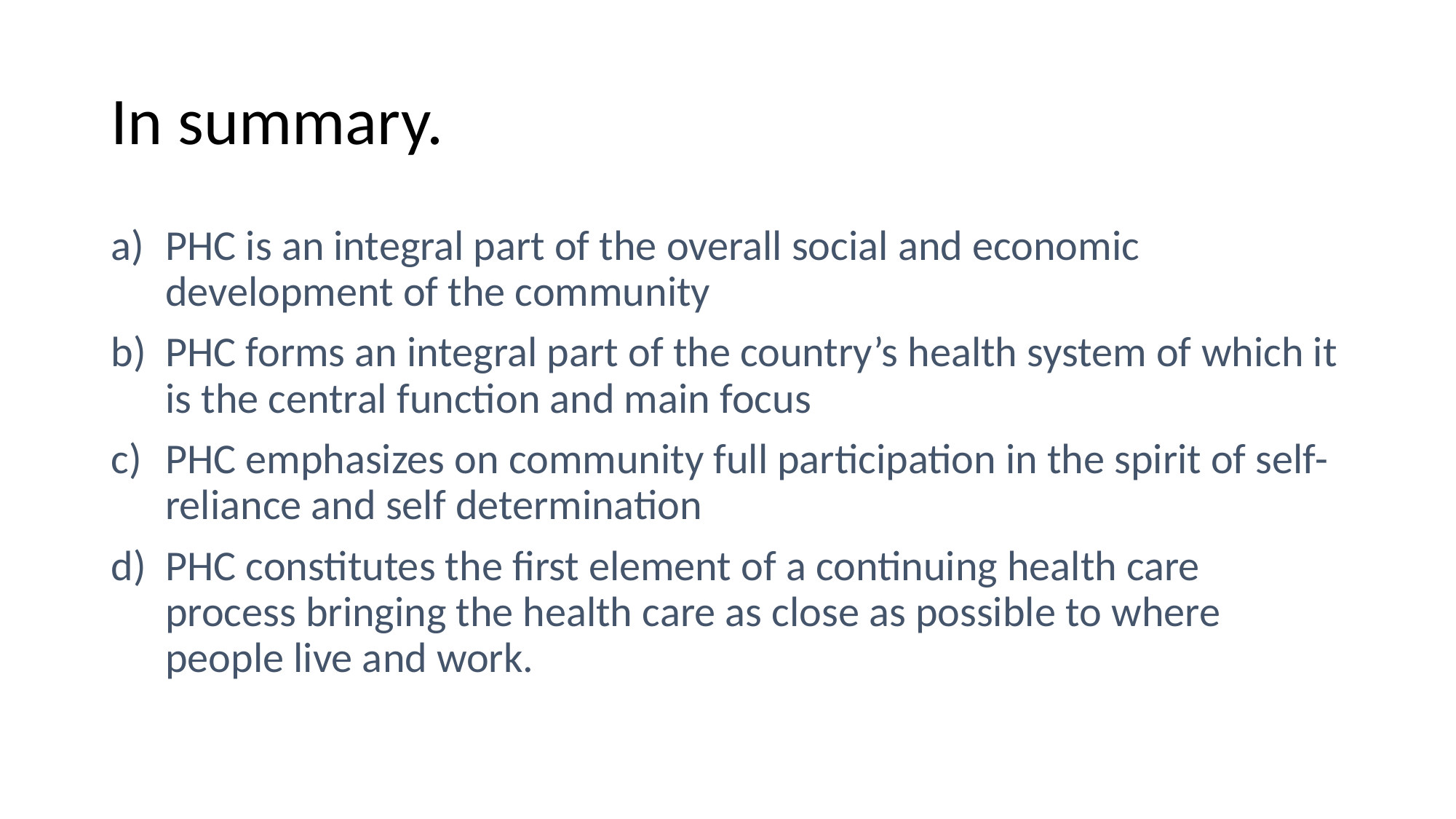

# In summary.
PHC is an integral part of the overall social and economic development of the community
PHC forms an integral part of the country’s health system of which it is the central function and main focus
PHC emphasizes on community full participation in the spirit of self-reliance and self determination
PHC constitutes the first element of a continuing health care  process bringing the health care as close as possible to where people live and work.